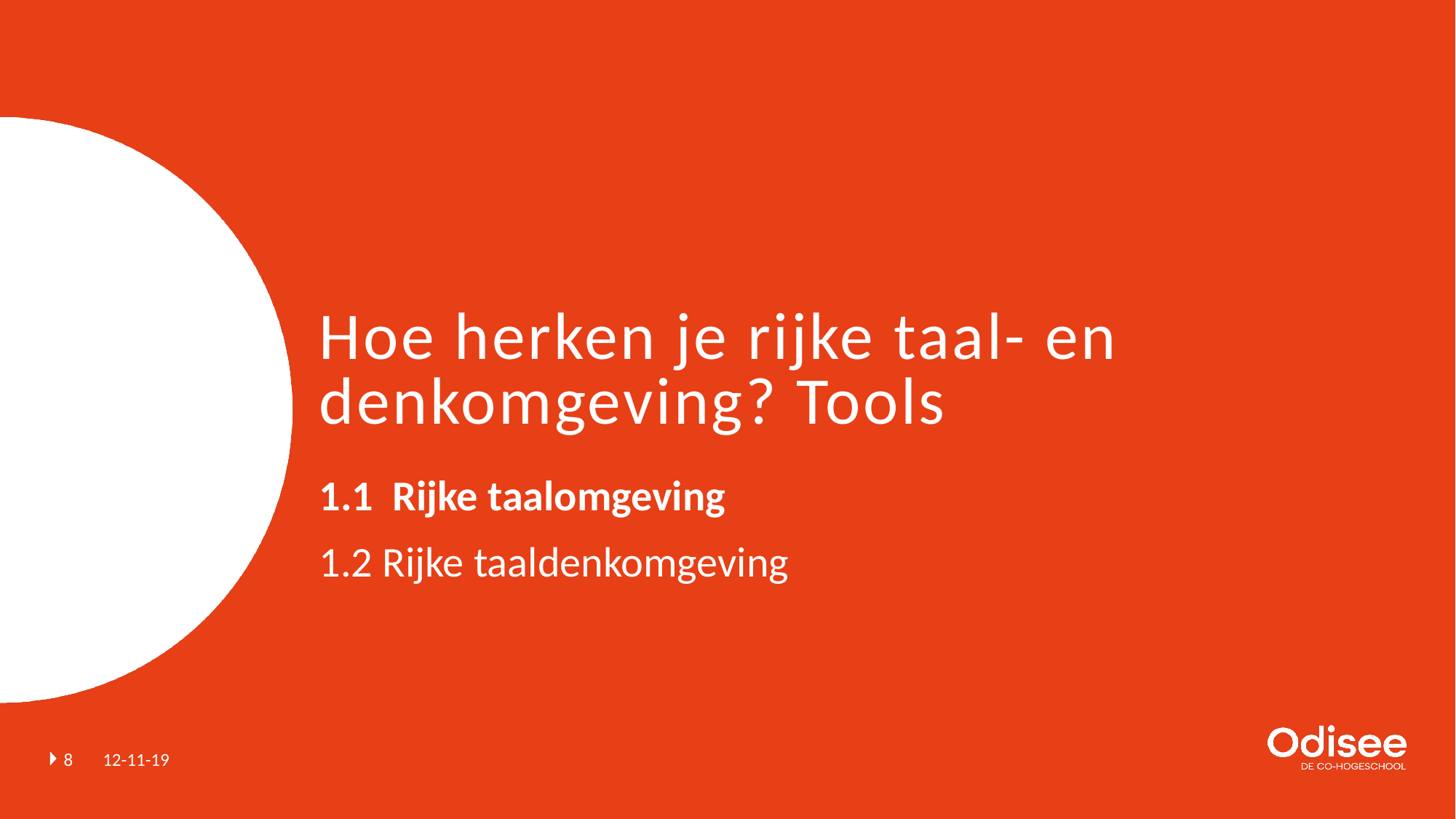

# Hoe herken je rijke taal- en denkomgeving? Tools
1.1  Rijke taalomgeving
1.2 Rijke taaldenkomgeving

8
12-11-19